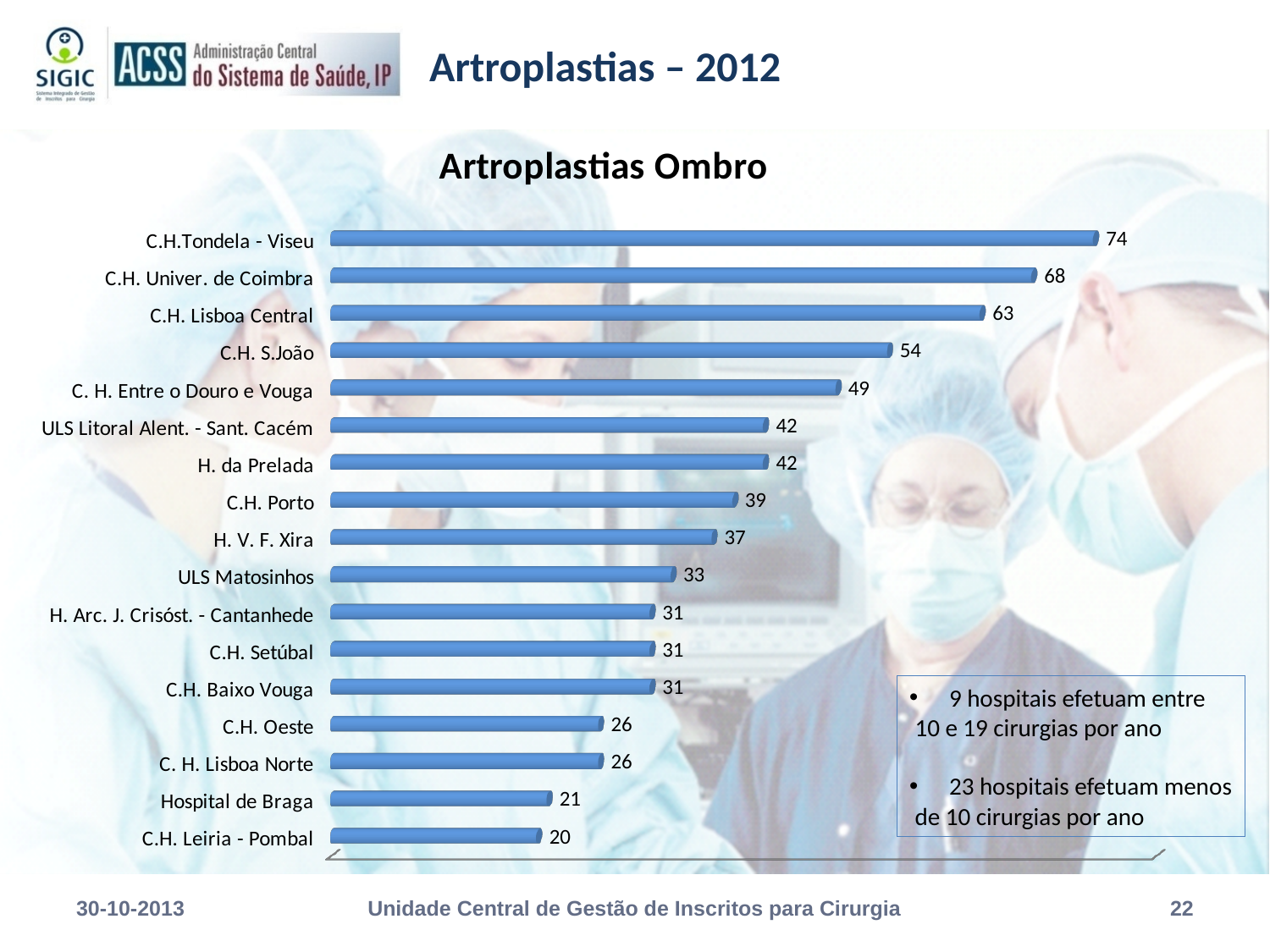

# Artroplastias – 2012

[unsupported chart]

9 hospitais efetuam entre
 10 e 19 cirurgias por ano

23 hospitais efetuam menos
 de 10 cirurgias por ano
30-10-2013
Unidade Central de Gestão de Inscritos para Cirurgia
22